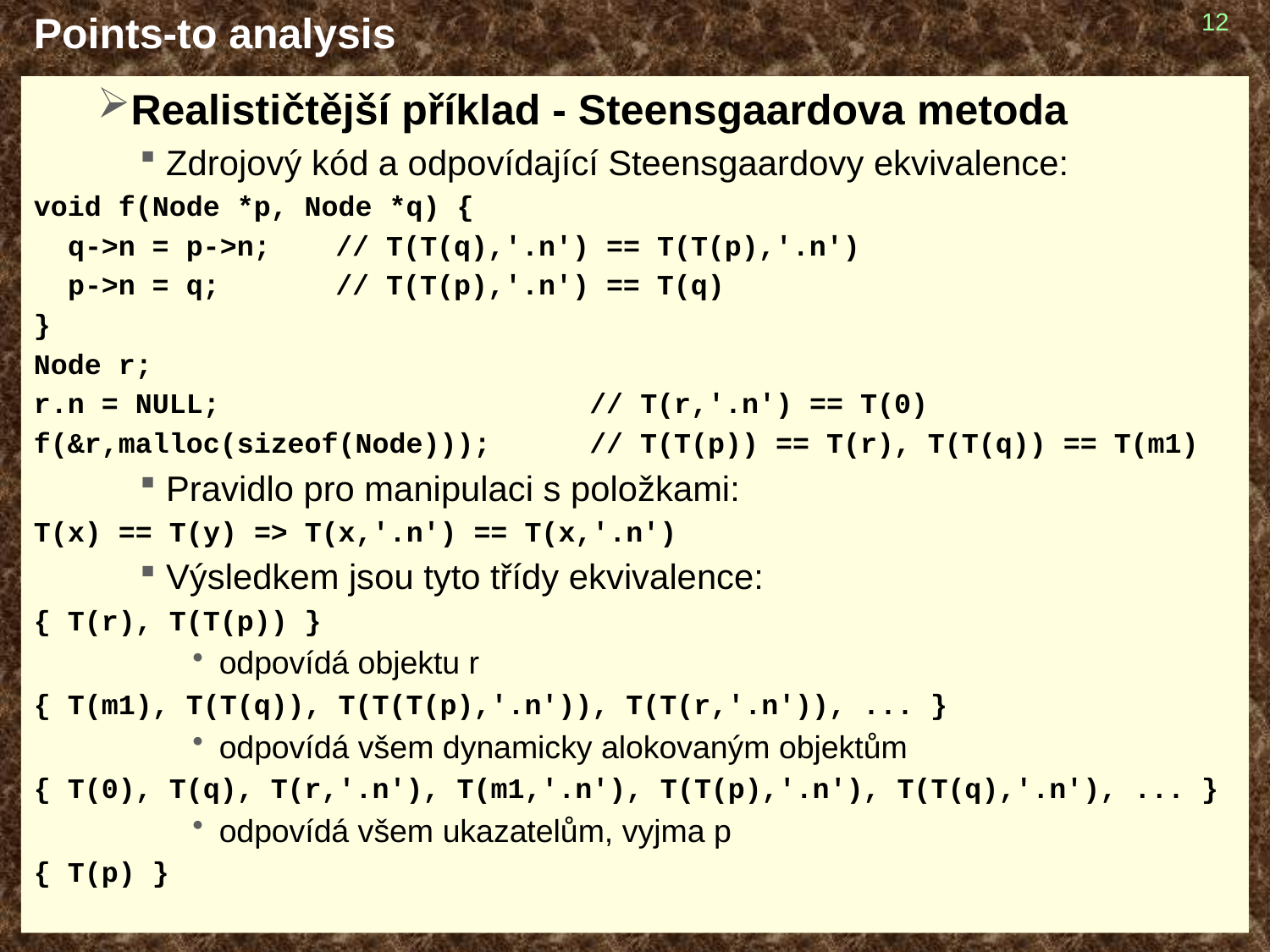

# Points-to analysis
12
Realističtější příklad - Steensgaardova metoda
Zdrojový kód a odpovídající Steensgaardovy ekvivalence:
void f(Node *p, Node *q) {
  q->n = p->n;	// T(T(q),'.n') == T(T(p),'.n')
  p->n = q;	// T(T(p),'.n') == T(q)
}
Node r;
r.n = NULL; 			// T(r,'.n') == T(0)
f(&r,malloc(sizeof(Node)));	// T(T(p)) == T(r), T(T(q)) == T(m1)
Pravidlo pro manipulaci s položkami:
T(x) == T(y) => T(x,'.n') == T(x,'.n')
Výsledkem jsou tyto třídy ekvivalence:
{ T(r), T(T(p)) }
odpovídá objektu r
{ T(m1), T(T(q)), T(T(T(p),'.n')), T(T(r,'.n')), ... }
odpovídá všem dynamicky alokovaným objektům
{ T(0), T(q), T(r,'.n'), T(m1,'.n'), T(T(p),'.n'), T(T(q),'.n'), ... }
odpovídá všem ukazatelům, vyjma p
{ T(p) }